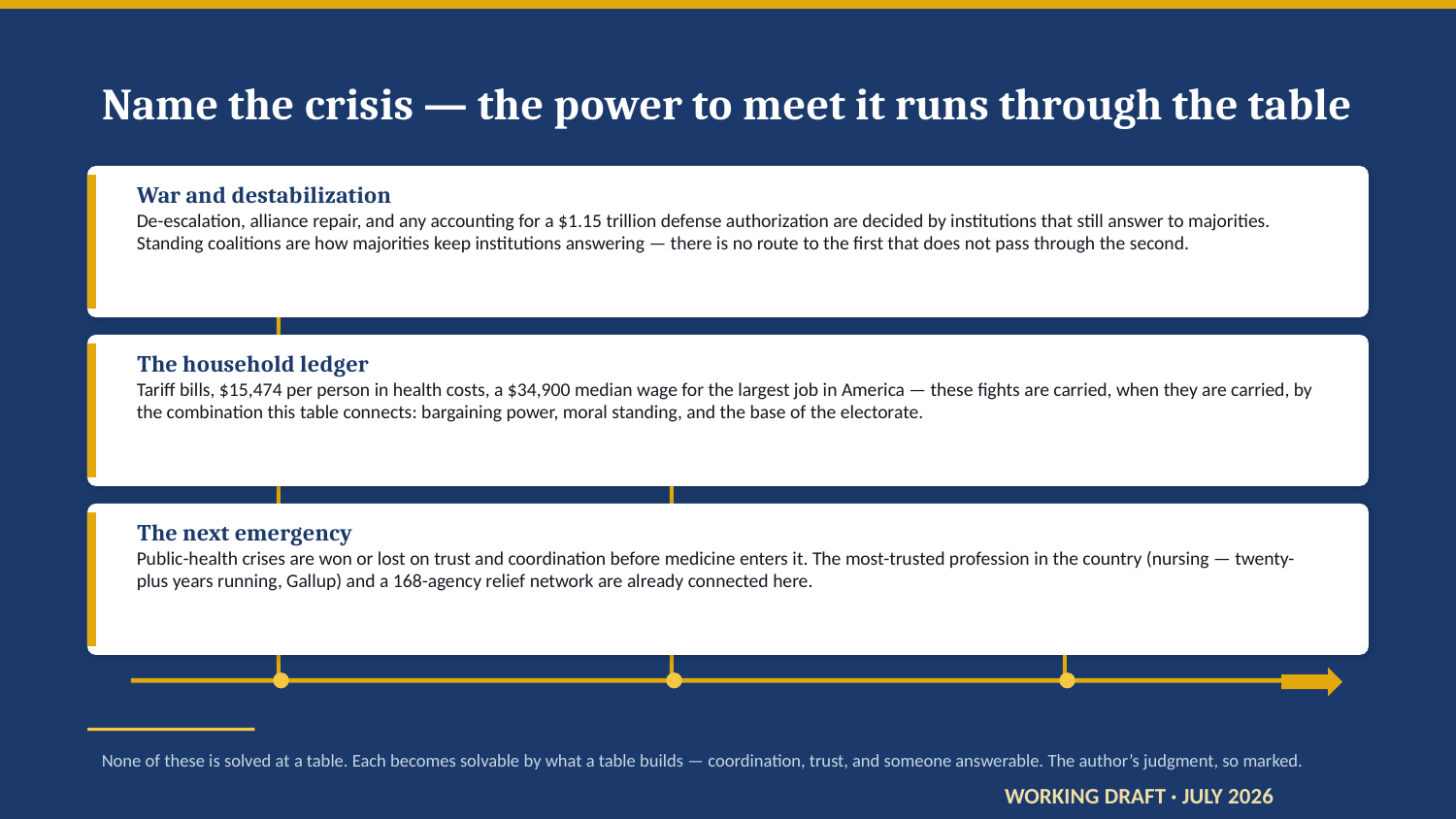

Name the crisis — the power to meet it runs through the table

War and destabilization
De-escalation, alliance repair, and any accounting for a $1.15 trillion defense authorization are decided by institutions that still answer to majorities. Standing coalitions are how majorities keep institutions answering — there is no route to the first that does not pass through the second.

The household ledger
Tariff bills, $15,474 per person in health costs, a $34,900 median wage for the largest job in America — these fights are carried, when they are carried, by the combination this table connects: bargaining power, moral standing, and the base of the electorate.

The next emergency
Public-health crises are won or lost on trust and coordination before medicine enters it. The most-trusted profession in the country (nursing — twenty-plus years running, Gallup) and a 168-agency relief network are already connected here.

None of these is solved at a table. Each becomes solvable by what a table builds — coordination, trust, and someone answerable. The author’s judgment, so marked.
WORKING DRAFT · JULY 2026